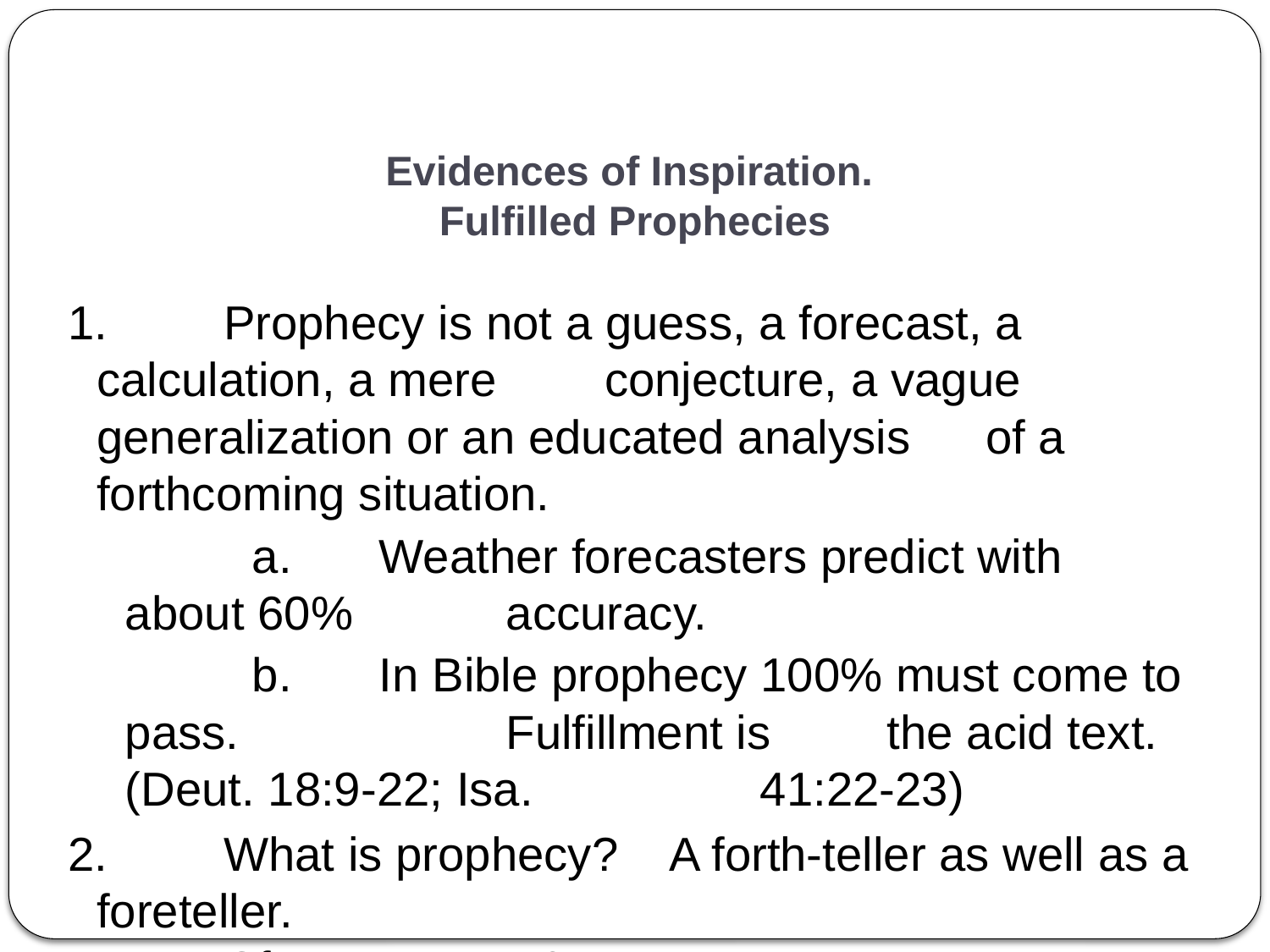

# Evidences of Inspiration. Fulfilled Prophecies
1.	Prophecy is not a guess, a forecast, a calculation, a mere 	conjecture, a vague generalization or an educated analysis 	of a forthcoming situation.
		a.	Weather forecasters predict with about 60% 		accuracy.
		b.	In Bible prophecy 100% must come to pass. 		Fulfillment is 	the acid text. (Deut. 18:9-22; Isa. 		41:22-23)
2.	What is prophecy?    A forth-teller as well as a foreteller.
	Cf. Ex. 7:1; 4:16